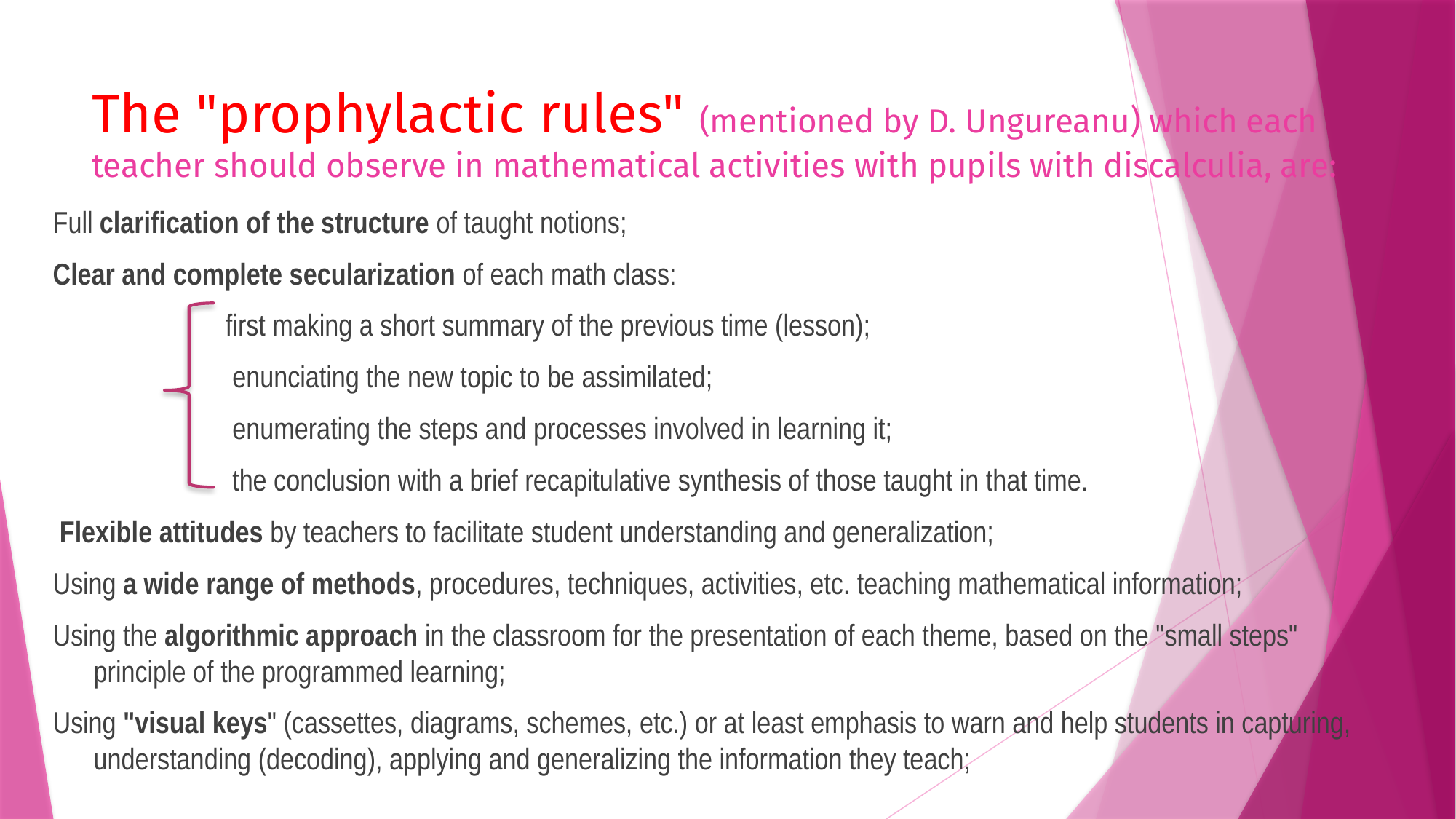

# The "prophylactic rules" (mentioned by D. Ungureanu) which each teacher should observe in mathematical activities with pupils with discalculia, are:
Full clarification of the structure of taught notions;
Clear and complete secularization of each math class:
                         first making a short summary of the previous time (lesson);
                          enunciating the new topic to be assimilated;
                          enumerating the steps and processes involved in learning it;
                          the conclusion with a brief recapitulative synthesis of those taught in that time.
 Flexible attitudes by teachers to facilitate student understanding and generalization;
Using a wide range of methods, procedures, techniques, activities, etc. teaching mathematical information;
Using the algorithmic approach in the classroom for the presentation of each theme, based on the "small steps" principle of the programmed learning;
Using "visual keys" (cassettes, diagrams, schemes, etc.) or at least emphasis to warn and help students in capturing, understanding (decoding), applying and generalizing the information they teach;